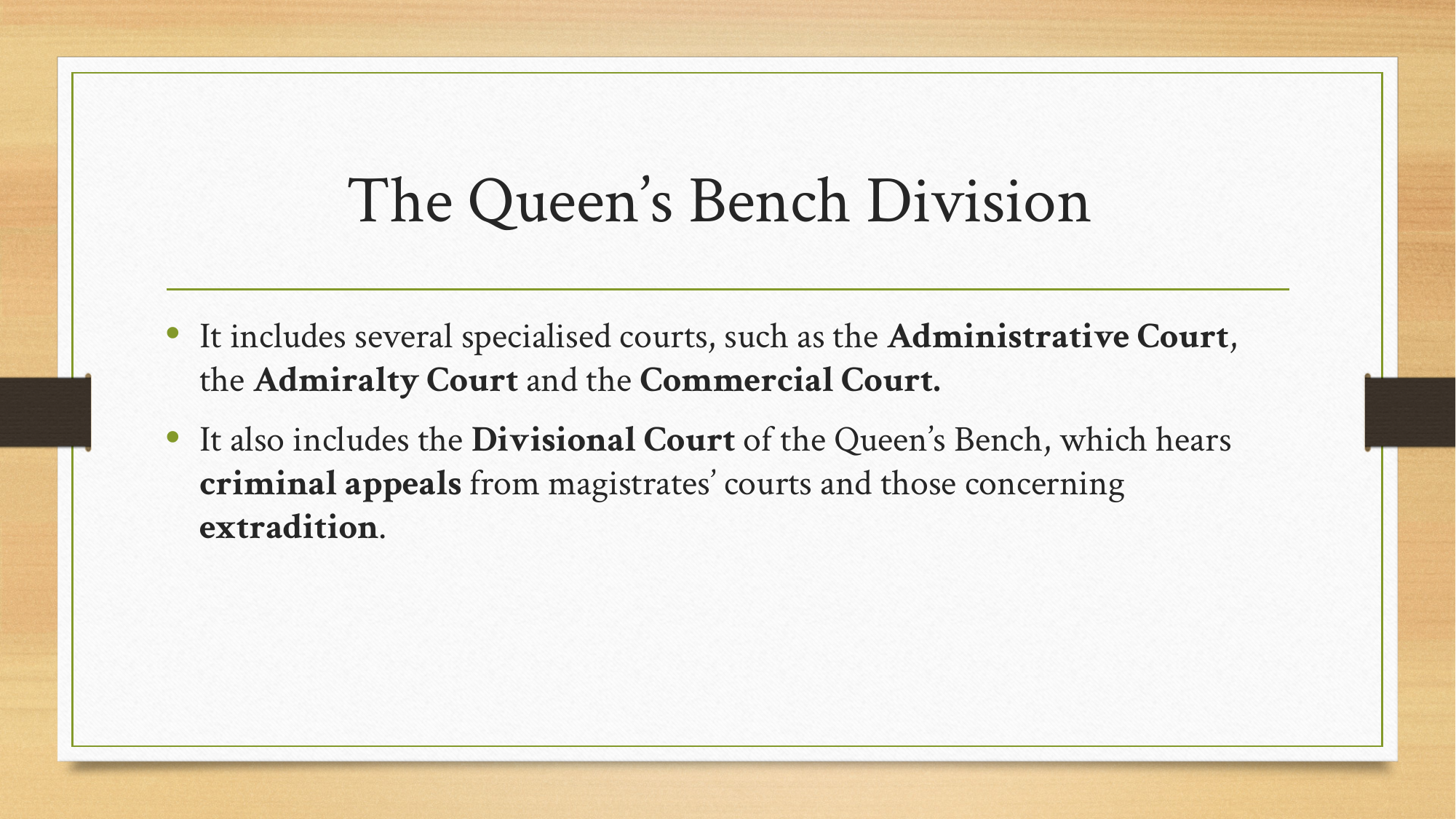

# The Queen’s Bench Division
It includes several specialised courts, such as the Administrative Court, the Admiralty Court and the Commercial Court.
It also includes the Divisional Court of the Queen’s Bench, which hears criminal appeals from magistrates’ courts and those concerning extradition.